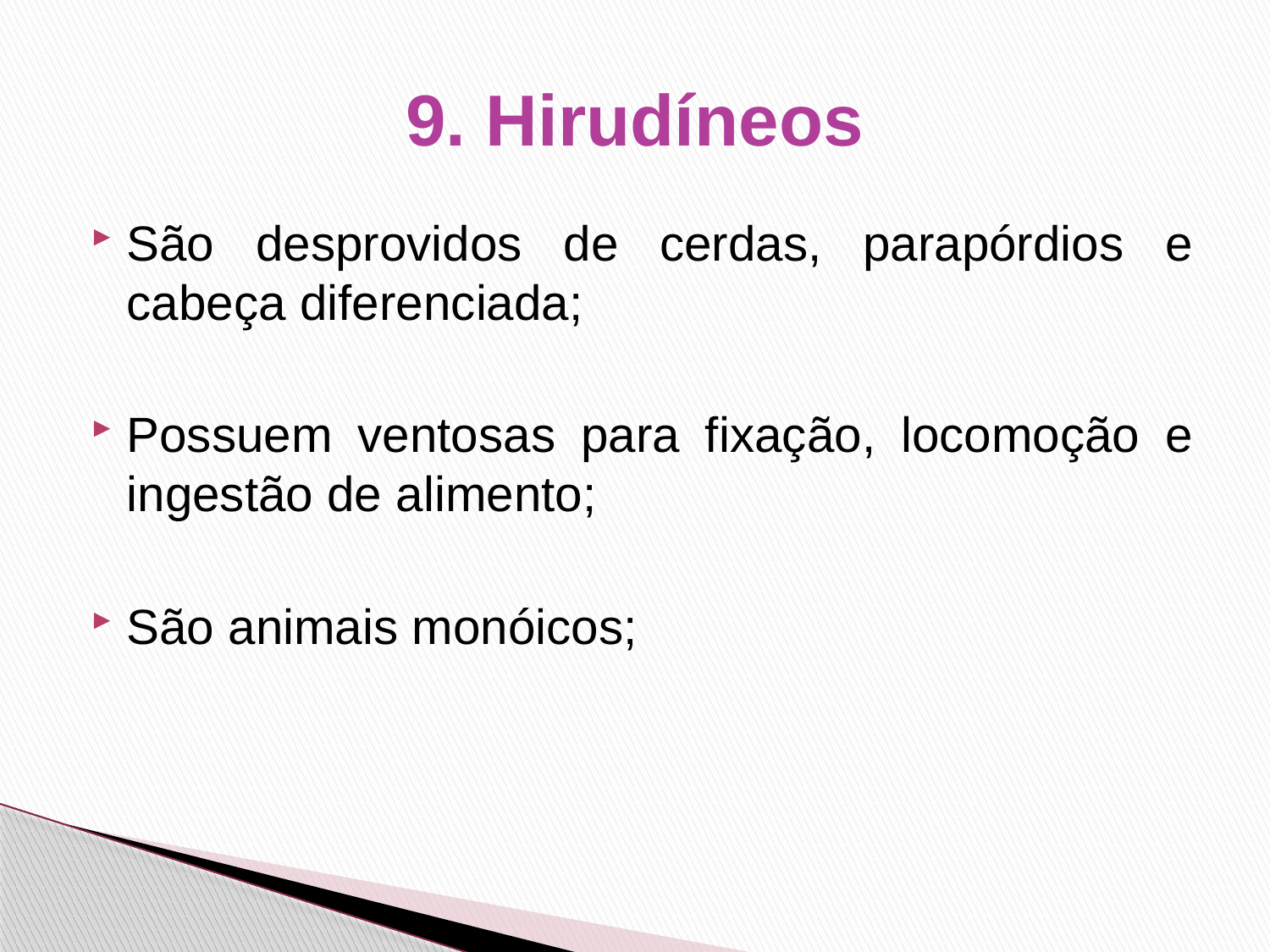

# 9. Hirudíneos
São desprovidos de cerdas, parapórdios e cabeça diferenciada;

Possuem ventosas para fixação, locomoção e ingestão de alimento;

São animais monóicos;